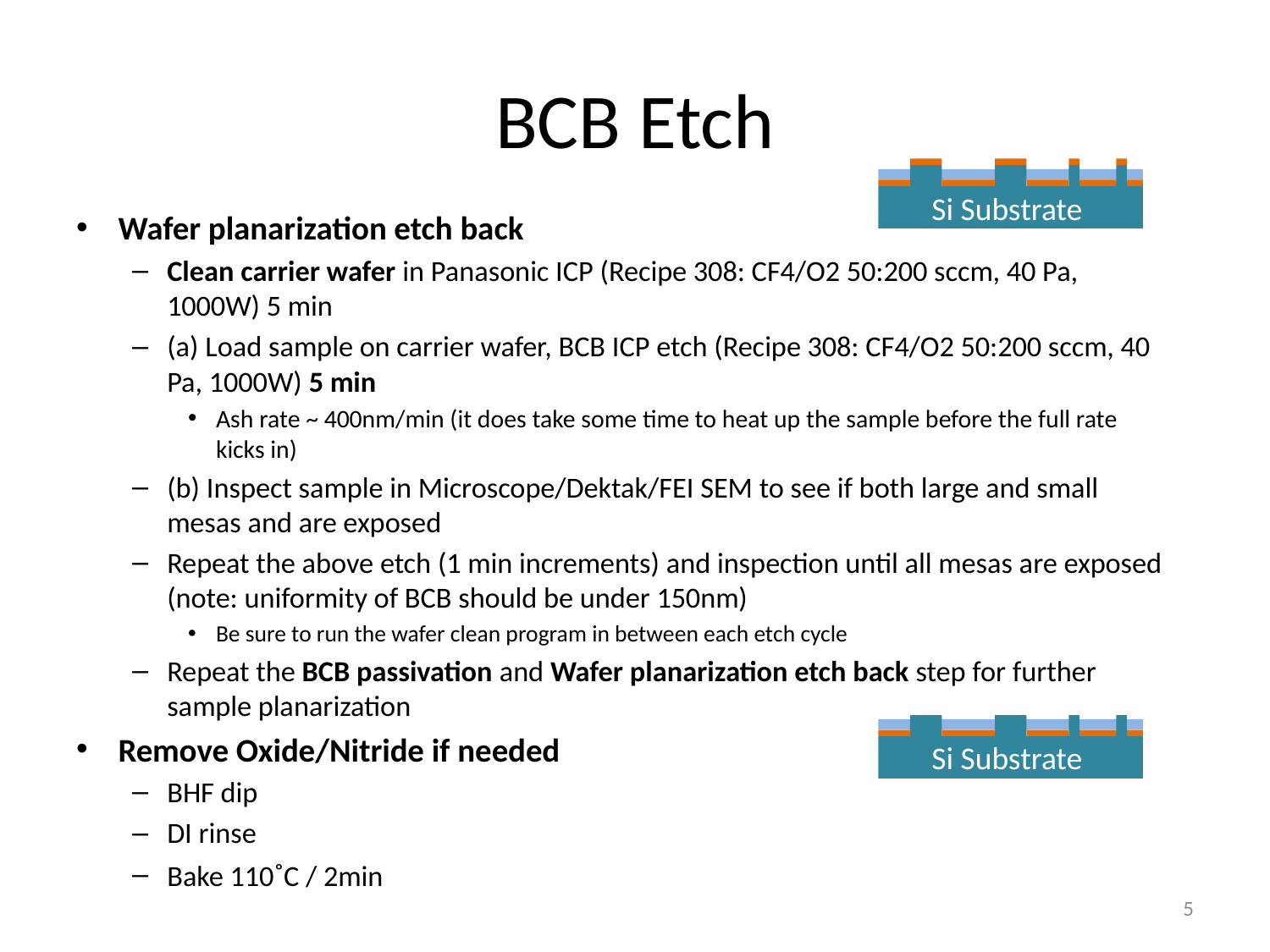

BCB Etch

Si Substrate
Wafer planarization etch back
Clean carrier wafer in Panasonic ICP (Recipe 308: CF4/O2 50:200 sccm, 40 Pa, 1000W) 5 min
(a) Load sample on carrier wafer, BCB ICP etch (Recipe 308: CF4/O2 50:200 sccm, 40 Pa, 1000W) 5 min
Ash rate ~ 400nm/min (it does take some time to heat up the sample before the full rate kicks in)
(b) Inspect sample in Microscope/Dektak/FEI SEM to see if both large and small mesas and are exposed
Repeat the above etch (1 min increments) and inspection until all mesas are exposed (note: uniformity of BCB should be under 150nm)
Be sure to run the wafer clean program in between each etch cycle
Repeat the BCB passivation and Wafer planarization etch back step for further sample planarization
Remove Oxide/Nitride if needed
BHF dip
DI rinse
Bake 110˚C / 2min

Si Substrate
5